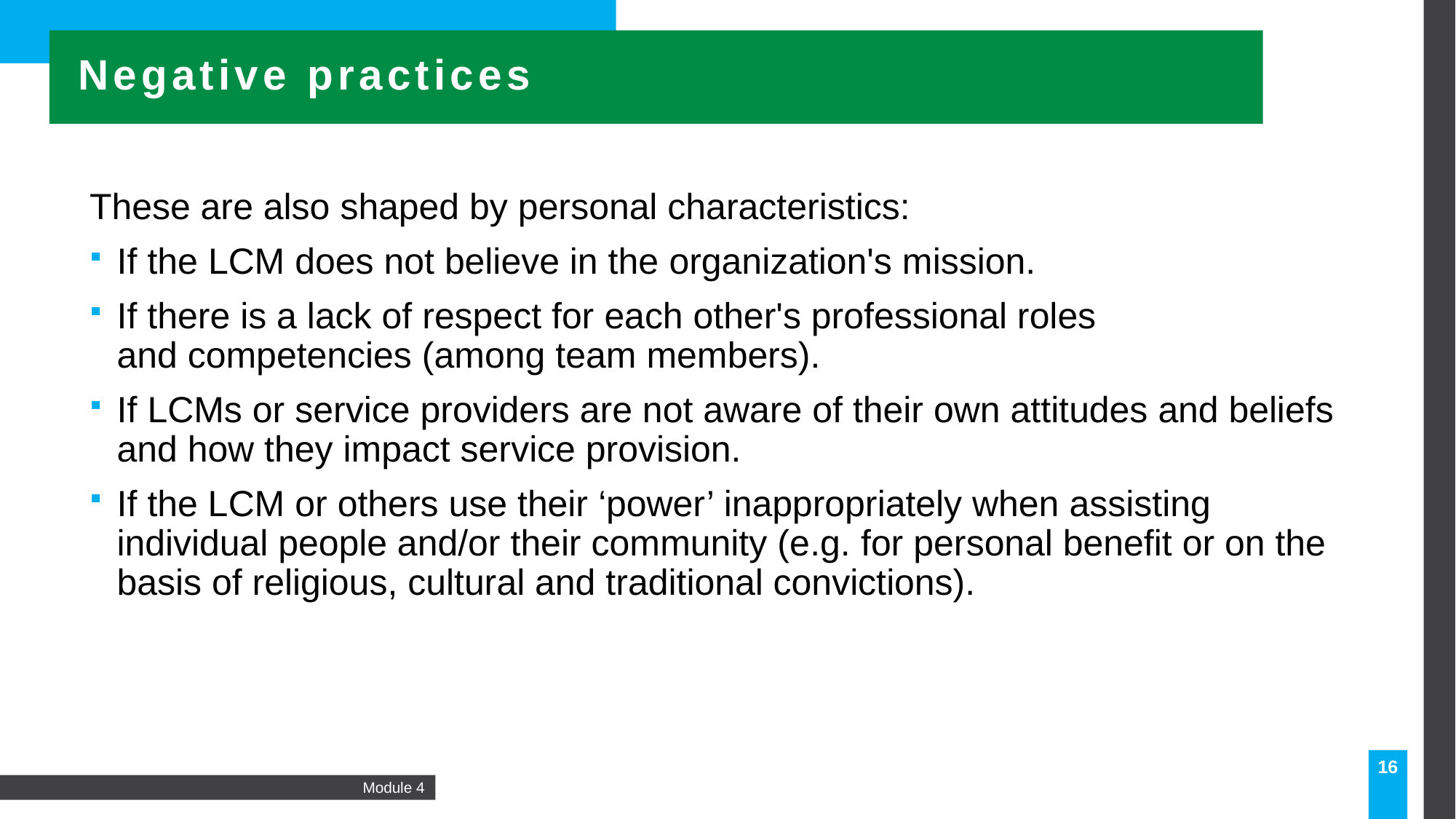

Negative practices
These are also shaped by personal characteristics:
If the LCM does not believe in the organization's mission.
If there is a lack of respect for each other's professional roles and competencies (among team members).
If LCMs or service providers are not aware of their own attitudes and beliefs and how they impact service provision.
If the LCM or others use their ‘power’ inappropriately when assisting individual people and/or their community (e.g. for personal benefit or on the basis of religious, cultural and traditional convictions).

16
Module 4